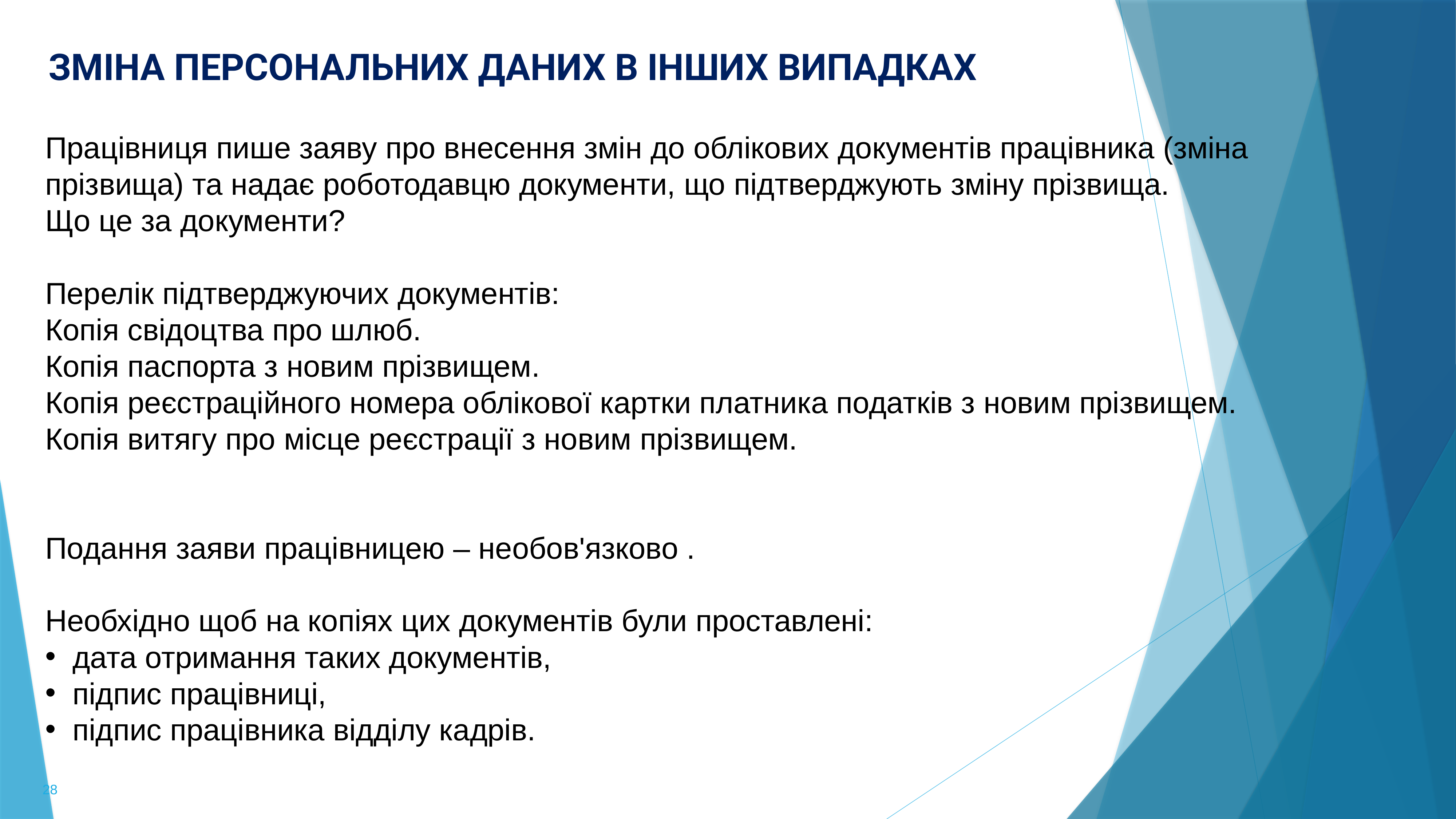

ЗМІНА ПЕРСОНАЛЬНИХ ДАНИХ в інших випадках
Працівниця пише заяву про внесення змін до облікових документів працівника (зміна прізвища) та надає роботодавцю документи, що підтверджують зміну прізвища.
Що це за документи?

Перелік підтверджуючих документів:
Копія свідоцтва про шлюб.
Копія паспорта з новим прізвищем.
Копія реєстраційного номера облікової картки платника податків з новим прізвищем.
Копія витягу про місце реєстрації з новим прізвищем.

Подання заяви працівницею – необов'язково .

Необхідно щоб на копіях цих документів були проставлені:
дата отримання таких документів,
підпис працівниці,
підпис працівника відділу кадрів.

28